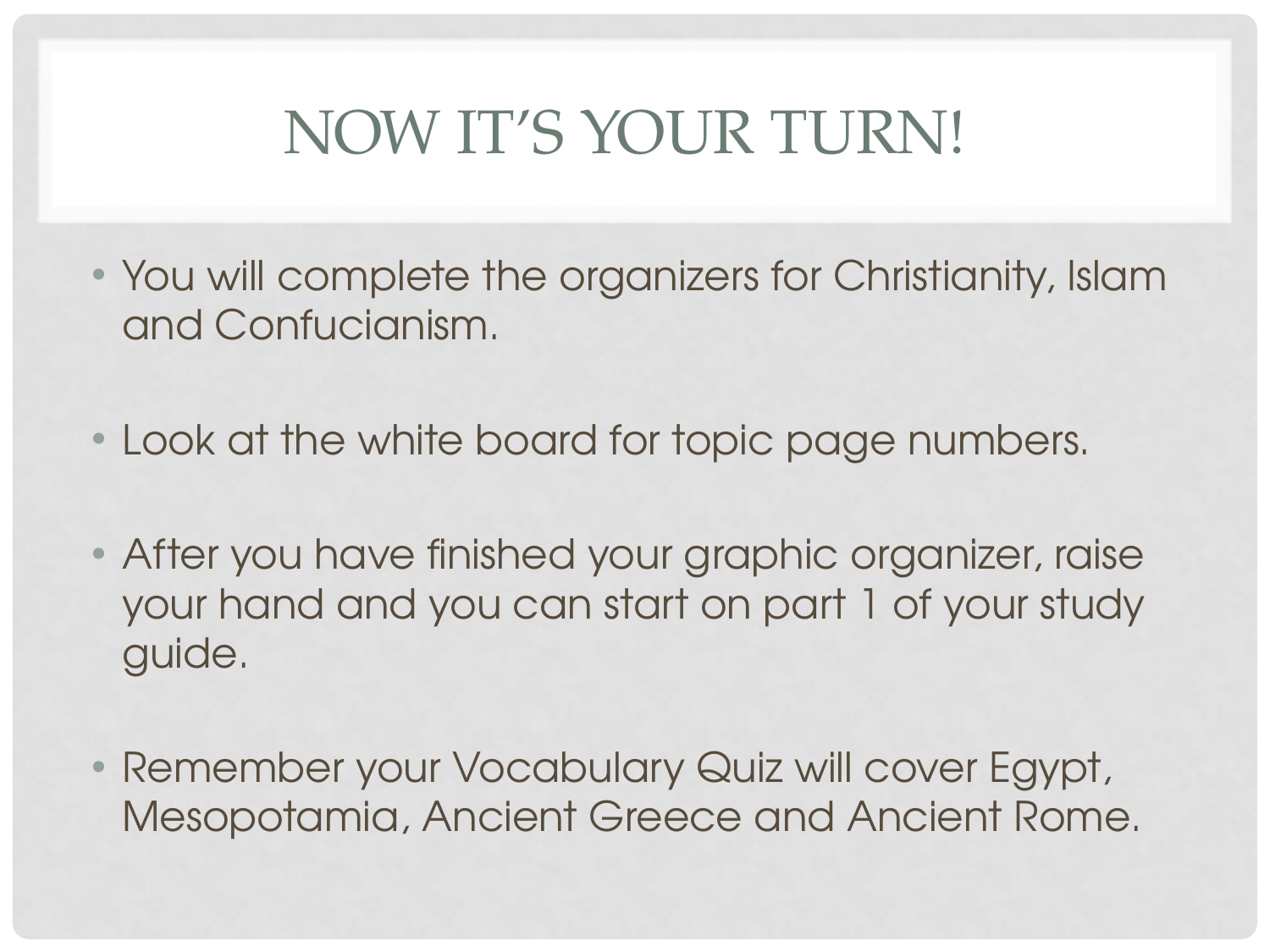

# Now it’s your turn!
You will complete the organizers for Christianity, Islam and Confucianism.

Look at the white board for topic page numbers.

After you have finished your graphic organizer, raise your hand and you can start on part 1 of your study guide.

Remember your Vocabulary Quiz will cover Egypt, Mesopotamia, Ancient Greece and Ancient Rome.